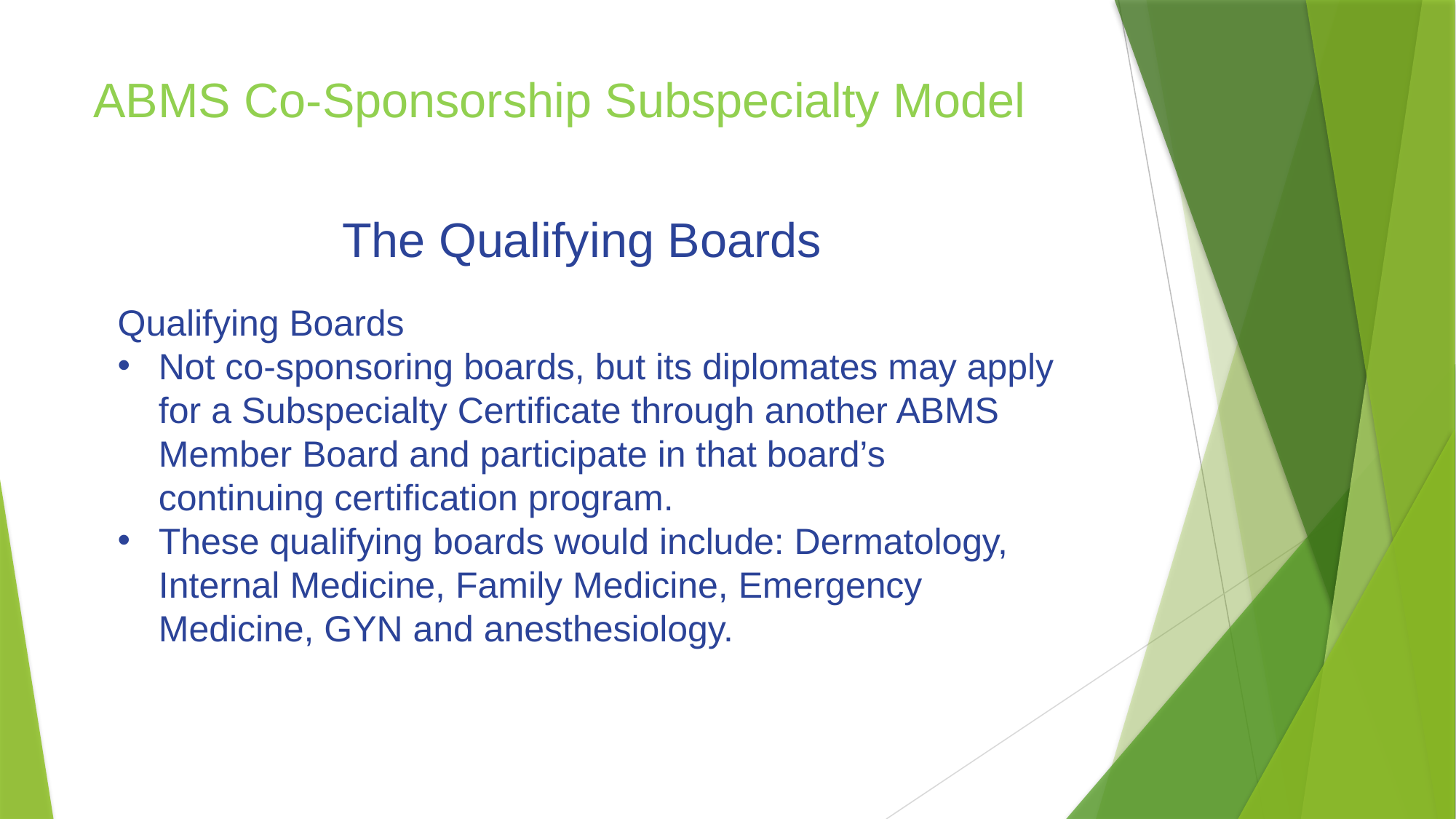

# ABMS Co-Sponsorship Subspecialty Model
The Qualifying Boards

Qualifying Boards
Not co-sponsoring boards, but its diplomates may apply for a Subspecialty Certificate through another ABMS Member Board and participate in that board’s continuing certification program.
These qualifying boards would include: Dermatology, Internal Medicine, Family Medicine, Emergency Medicine, GYN and anesthesiology.